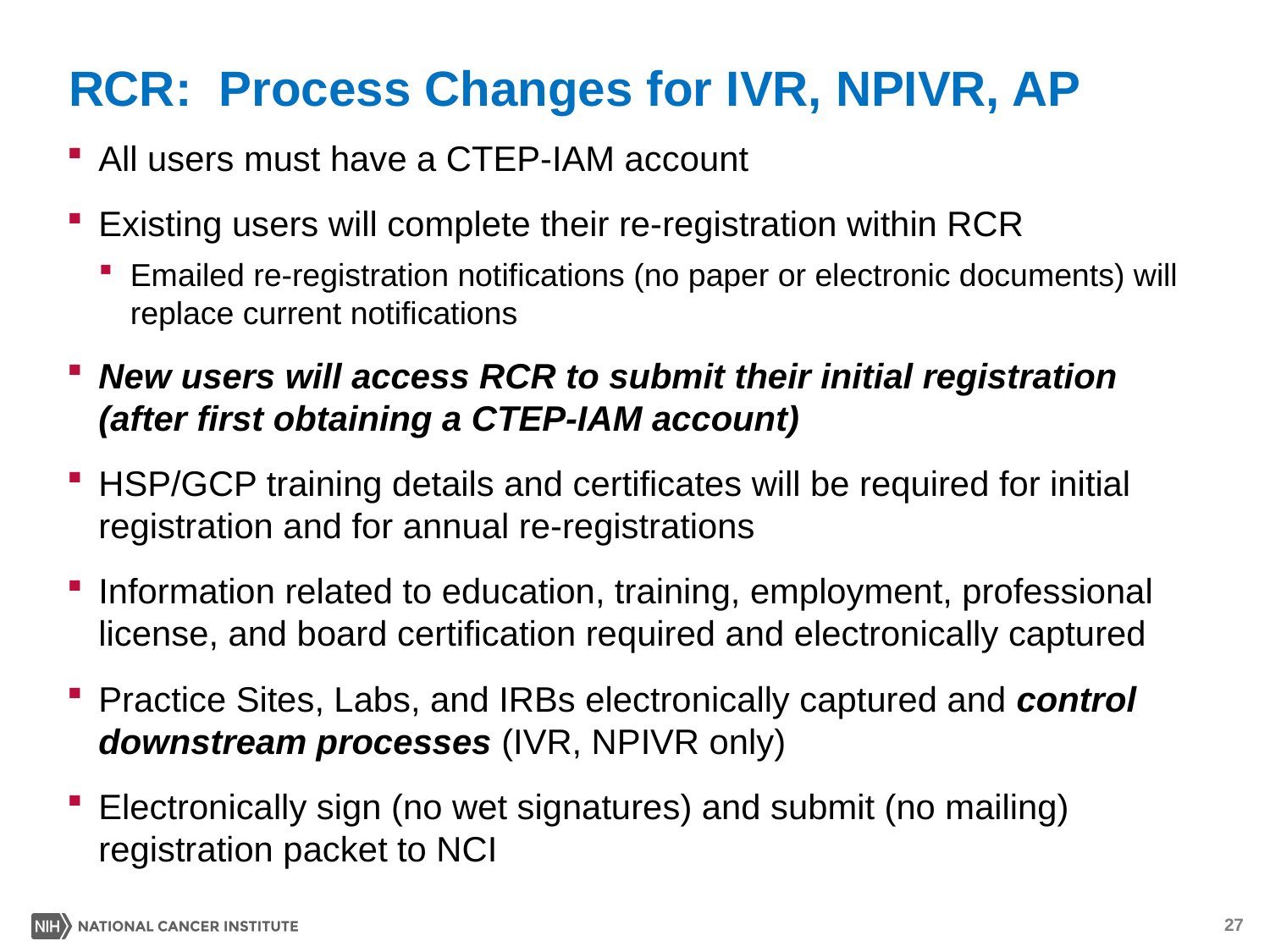

# RCR:  Process Changes for IVR, NPIVR, AP
All users must have a CTEP-IAM account
Existing users will complete their re-registration within RCR
Emailed re-registration notifications (no paper or electronic documents) will replace current notifications
New users will access RCR to submit their initial registration (after first obtaining a CTEP-IAM account)
HSP/GCP training details and certificates will be required for initial registration and for annual re-registrations
Information related to education, training, employment, professional license, and board certification required and electronically captured
Practice Sites, Labs, and IRBs electronically captured and control downstream processes (IVR, NPIVR only)
Electronically sign (no wet signatures) and submit (no mailing) registration packet to NCI